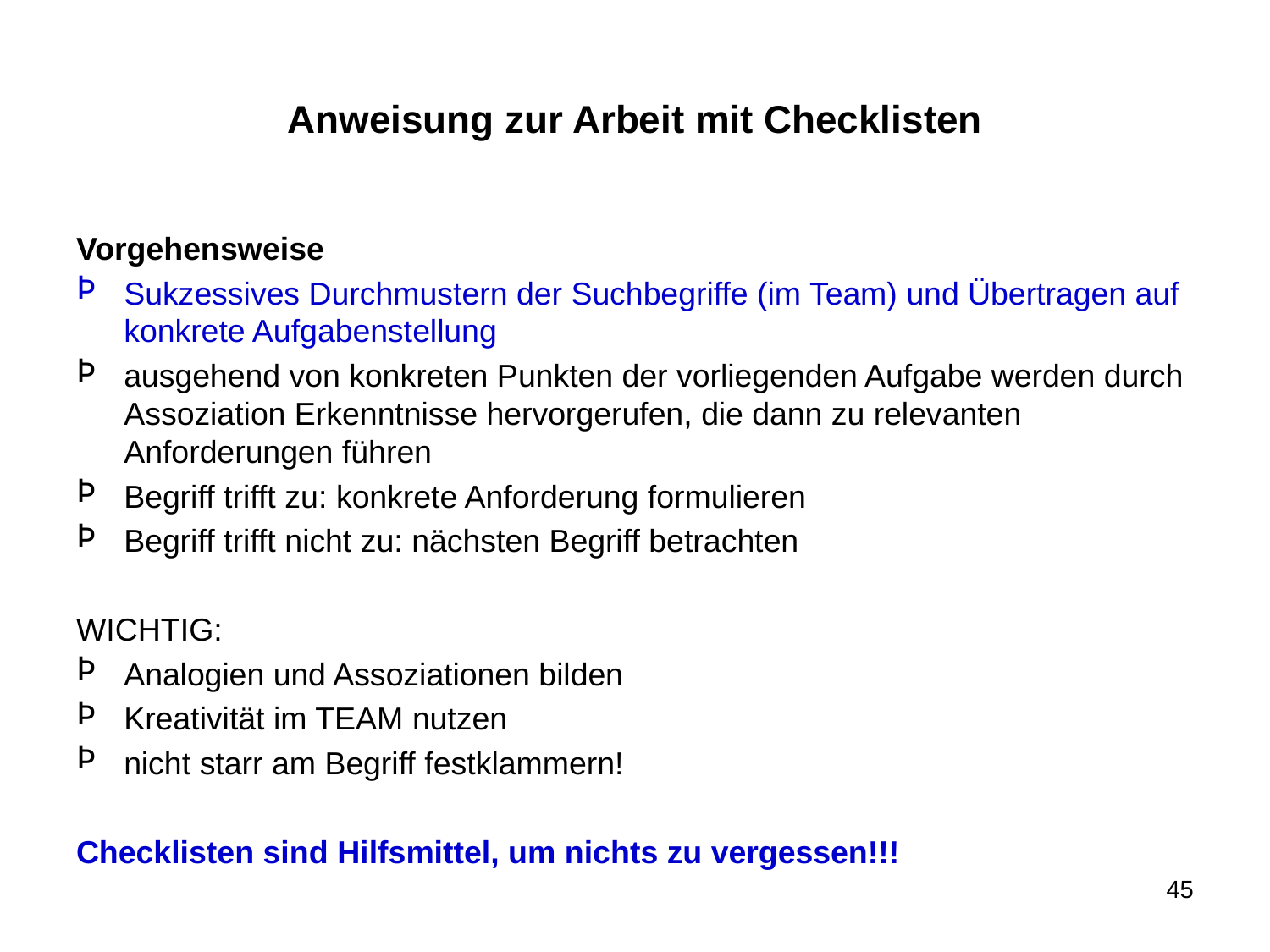

# Anweisung zur Arbeit mit Checklisten
Vorgehensweise
Sukzessives Durchmustern der Suchbegriffe (im Team) und Übertragen auf konkrete Aufgabenstellung
ausgehend von konkreten Punkten der vorliegenden Aufgabe werden durch Assoziation Erkenntnisse hervorgerufen, die dann zu relevanten Anforderungen führen
Begriff trifft zu: konkrete Anforderung formulieren
Begriff trifft nicht zu: nächsten Begriff betrachten

WICHTIG:
Analogien und Assoziationen bilden
Kreativität im TEAM nutzen
nicht starr am Begriff festklammern!

Checklisten sind Hilfsmittel, um nichts zu vergessen!!!

45